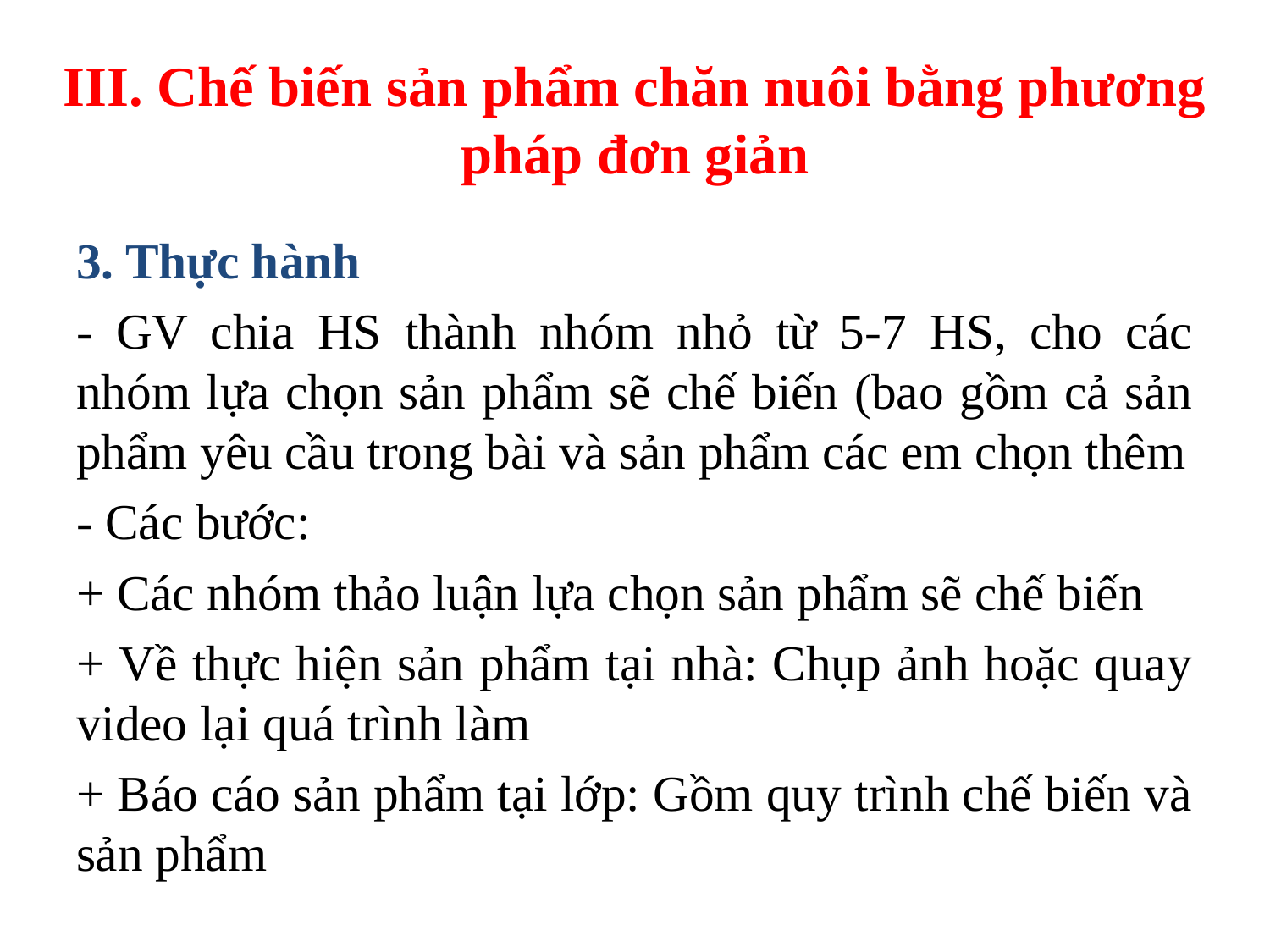

# III. Chế biến sản phẩm chăn nuôi bằng phương pháp đơn giản
3. Thực hành
- GV chia HS thành nhóm nhỏ từ 5-7 HS, cho các nhóm lựa chọn sản phẩm sẽ chế biến (bao gồm cả sản phẩm yêu cầu trong bài và sản phẩm các em chọn thêm
- Các bước:
+ Các nhóm thảo luận lựa chọn sản phẩm sẽ chế biến
+ Về thực hiện sản phẩm tại nhà: Chụp ảnh hoặc quay video lại quá trình làm
+ Báo cáo sản phẩm tại lớp: Gồm quy trình chế biến và sản phẩm